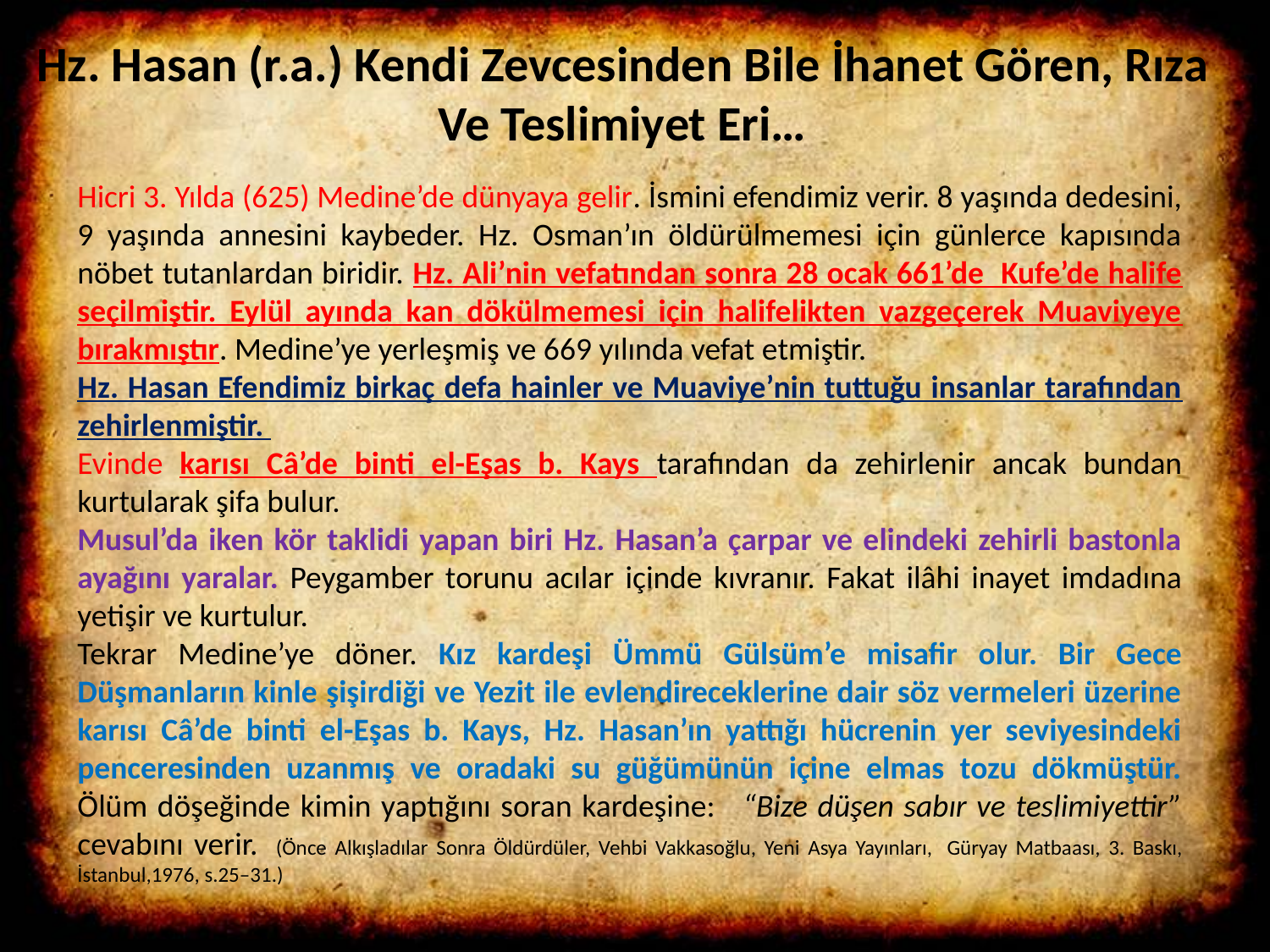

Hz. Hasan (r.a.) Kendi Zevcesinden Bile İhanet Gören, Rıza Ve Teslimiyet Eri…
Hicri 3. Yılda (625) Medine’de dünyaya gelir. İsmini efendimiz verir. 8 yaşında dedesini, 9 yaşında annesini kaybeder. Hz. Osman’ın öldürülmemesi için günlerce kapısında nöbet tutanlardan biridir. Hz. Ali’nin vefatından sonra 28 ocak 661’de  Kufe’de halife seçilmiştir. Eylül ayında kan dökülmemesi için halifelikten vazgeçerek Muaviyeye bırakmıştır. Medine’ye yerleşmiş ve 669 yılında vefat etmiştir.
Hz. Hasan Efendimiz birkaç defa hainler ve Muaviye’nin tuttuğu insanlar tarafından zehirlenmiştir.
Evinde karısı Câ’de binti el-Eşas b. Kays tarafından da zehirlenir ancak bundan kurtularak şifa bulur.
Musul’da iken kör taklidi yapan biri Hz. Hasan’a çarpar ve elindeki zehirli bastonla ayağını yaralar. Peygamber torunu acılar içinde kıvranır. Fakat ilâhi inayet imdadına yetişir ve kurtulur.
Tekrar Medine’ye döner. Kız kardeşi Ümmü Gülsüm’e misafir olur. Bir Gece Düşmanların kinle şişirdiği ve Yezit ile evlendireceklerine dair söz vermeleri üzerine karısı Câ’de binti el-Eşas b. Kays, Hz. Hasan’ın yattığı hücrenin yer seviyesindeki penceresinden uzanmış ve oradaki su güğümünün içine elmas tozu dökmüştür. Ölüm döşeğinde kimin yaptığını soran kardeşine:   “Bize düşen sabır ve teslimiyettir” cevabını verir.  (Önce Alkışladılar Sonra Öldürdüler, Vehbi Vakkasoğlu, Yeni Asya Yayınları,  Güryay Matbaası, 3. Baskı, İstanbul,1976, s.25–31.)